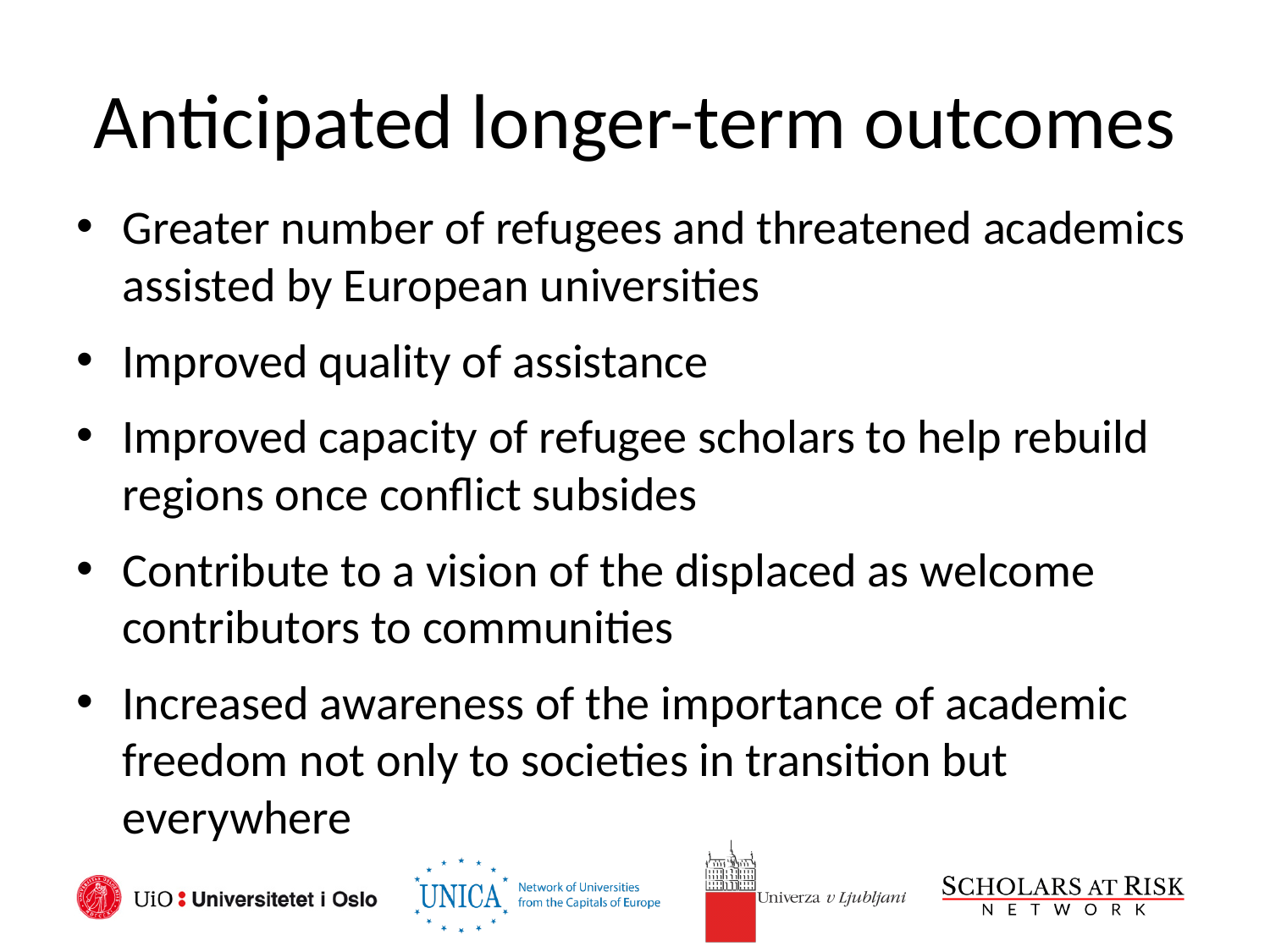

# Anticipated longer-term outcomes
Greater number of refugees and threatened academics assisted by European universities
Improved quality of assistance
Improved capacity of refugee scholars to help rebuild regions once conflict subsides
Contribute to a vision of the displaced as welcome contributors to communities
Increased awareness of the importance of academic freedom not only to societies in transition but everywhere